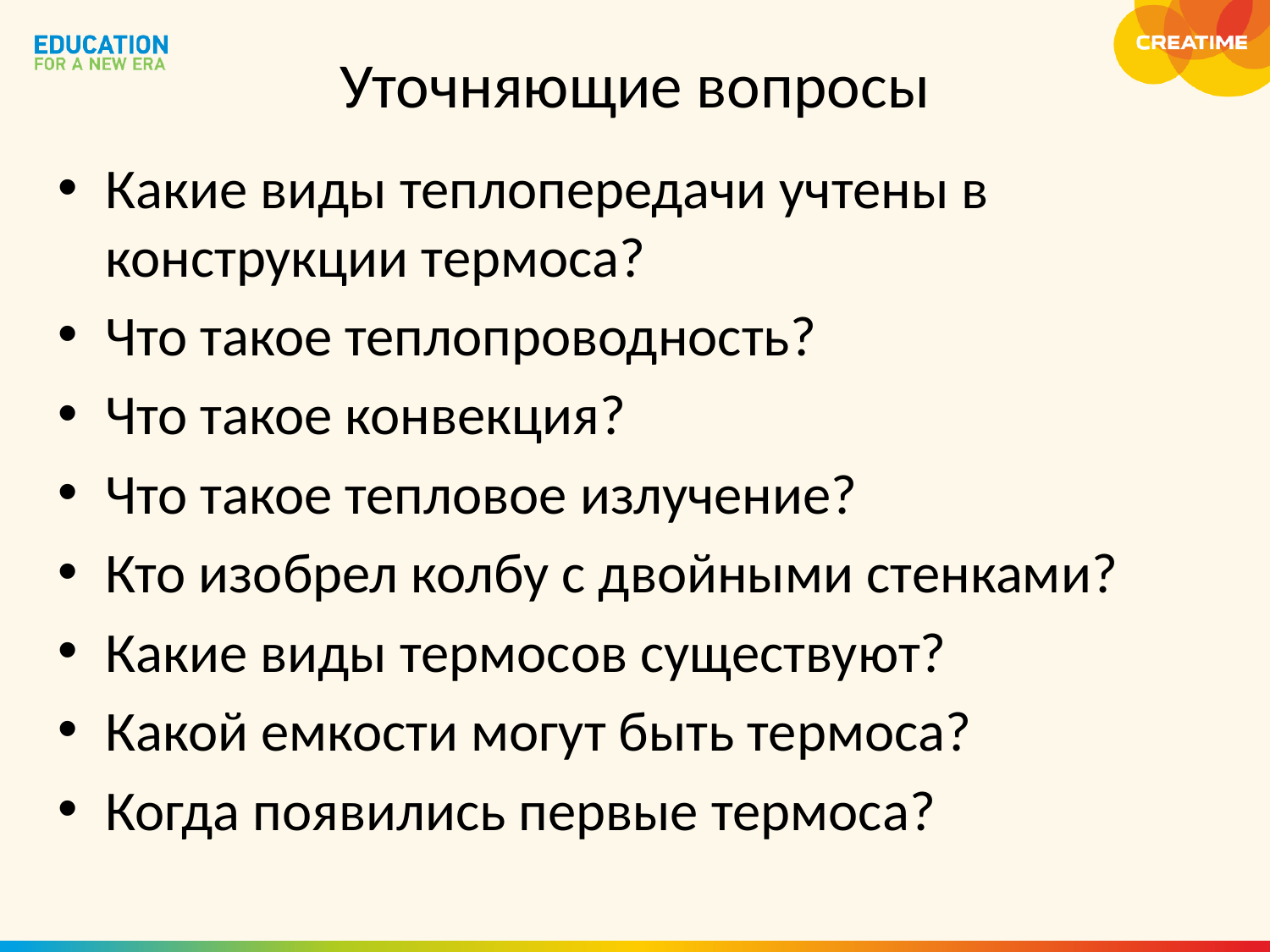

# Уточняющие вопросы
Какие виды теплопередачи учтены в конструкции термоса?
Что такое теплопроводность?
Что такое конвекция?
Что такое тепловое излучение?
Кто изобрел колбу с двойными стенками?
Какие виды термосов существуют?
Какой емкости могут быть термоса?
Когда появились первые термоса?